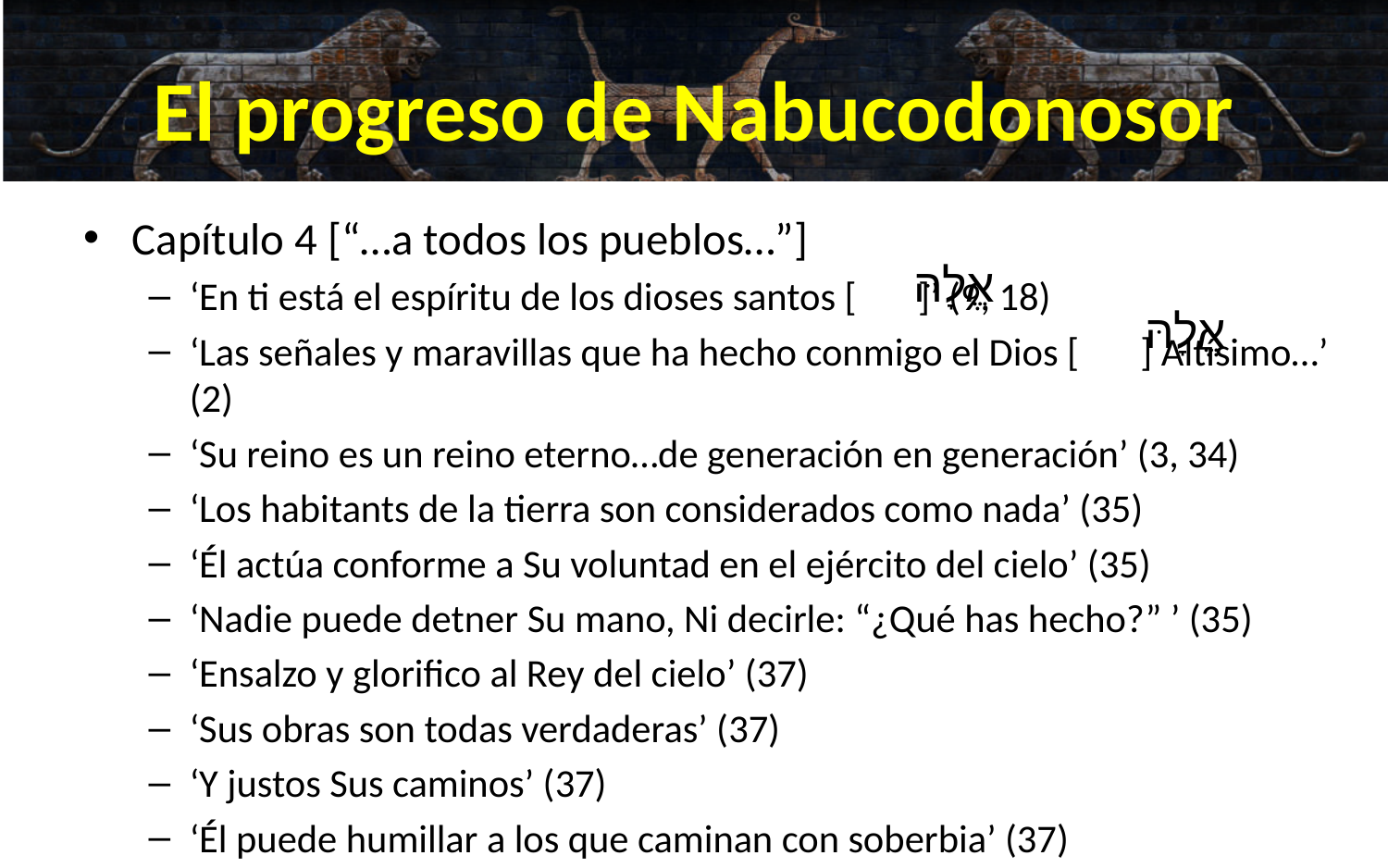

# El progreso de Nabucodonosor
Capítulo 4 [“…a todos los pueblos…”]
‘En ti está el espíritu de los dioses santos [       ]’ (9, 18)
‘Las señales y maravillas que ha hecho conmigo el Dios [       ] Altísimo…’ (2)
‘Su reino es un reino eterno…de generación en generación’ (3, 34)
‘Los habitants de la tierra son considerados como nada’ (35)
‘Él actúa conforme a Su voluntad en el ejército del cielo’ (35)
‘Nadie puede detner Su mano, Ni decirle: “¿Qué has hecho?” ’ (35)
‘Ensalzo y glorifico al Rey del cielo’ (37)
‘Sus obras son todas verdaderas’ (37)
‘Y justos Sus caminos’ (37)
‘Él puede humillar a los que caminan con soberbia’ (37)
אֱלָהּ
אֱלָהּ